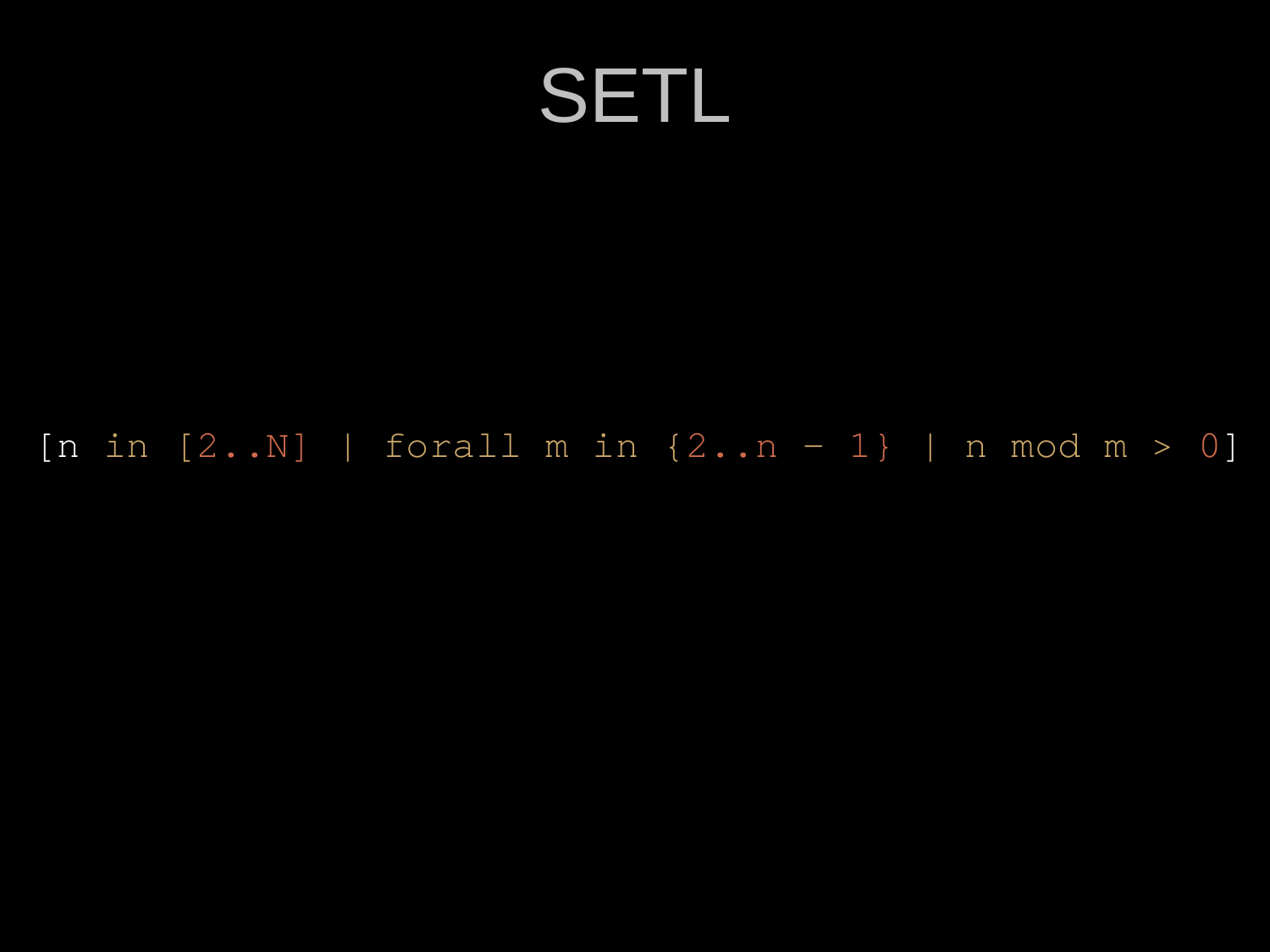

# SETL
[n in [2..N] | forall m in {2..n - 1} | n mod m > 0]